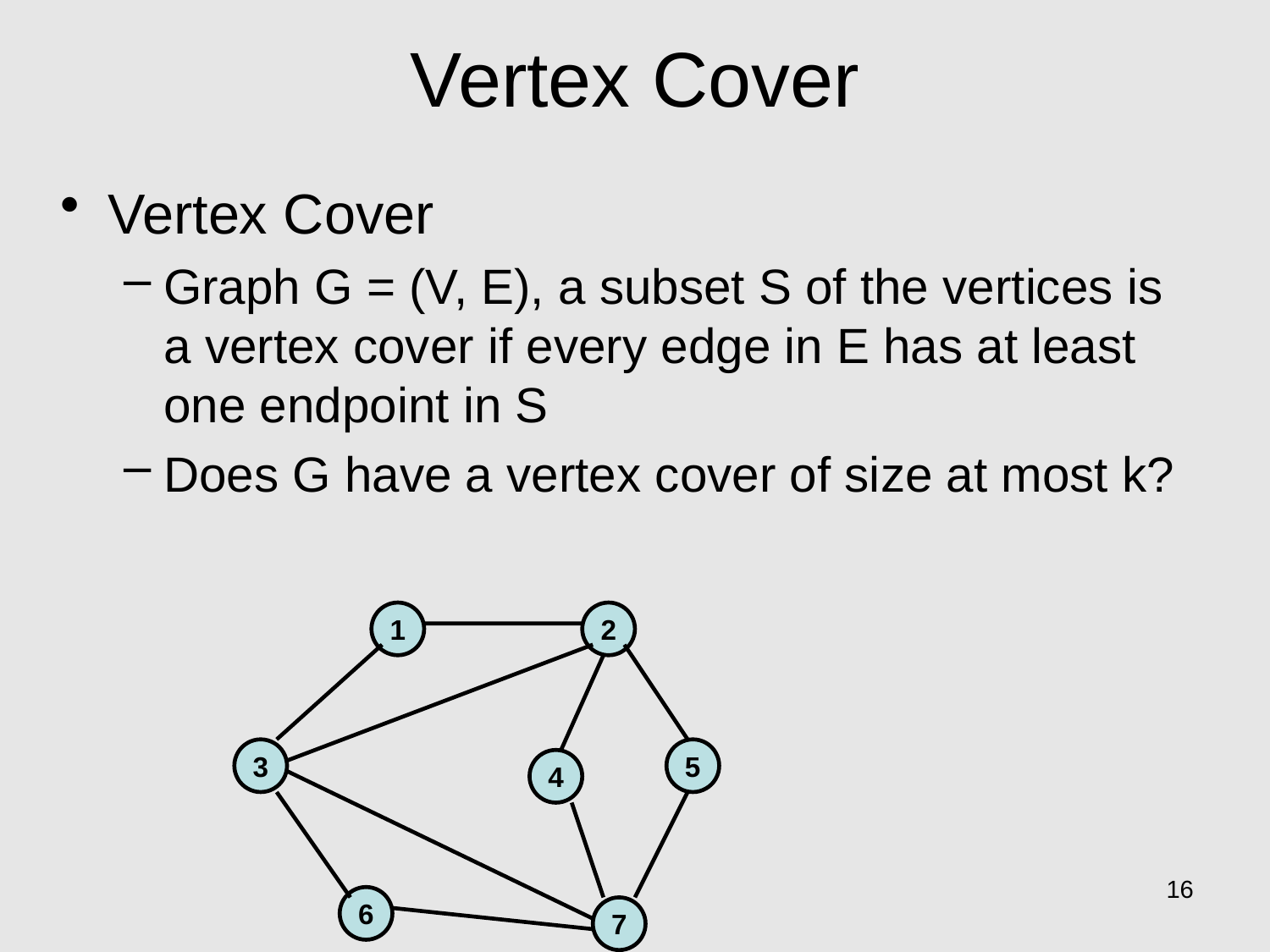

# Vertex Cover
Vertex Cover
Graph G = (V, E), a subset S of the vertices is a vertex cover if every edge in E has at least one endpoint in S
Does G have a vertex cover of size at most k?
1
2

3
5
4

16
6
7